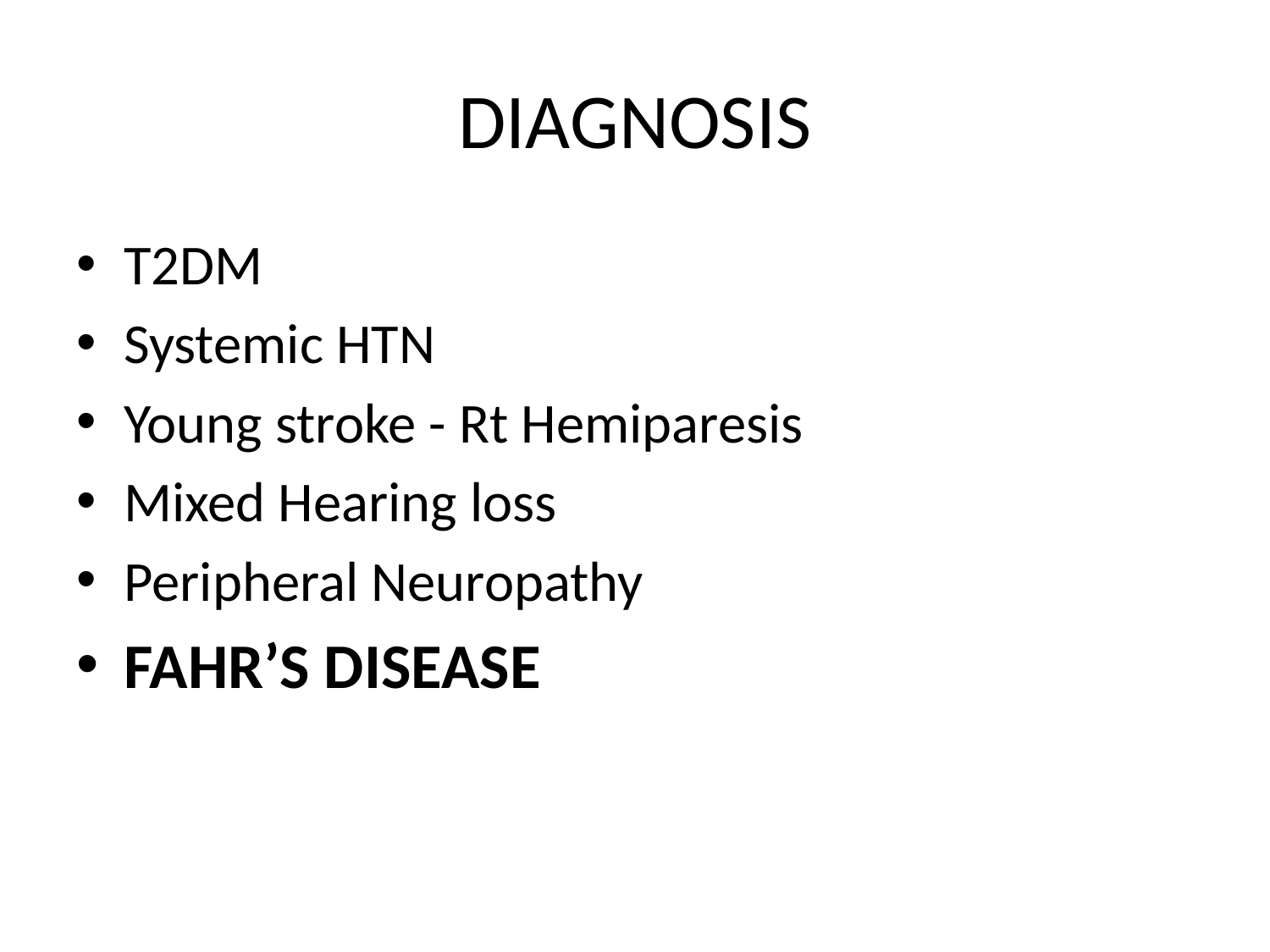

# DIAGNOSIS
T2DM
Systemic HTN
Young stroke - Rt Hemiparesis
Mixed Hearing loss
Peripheral Neuropathy
FAHR’S DISEASE